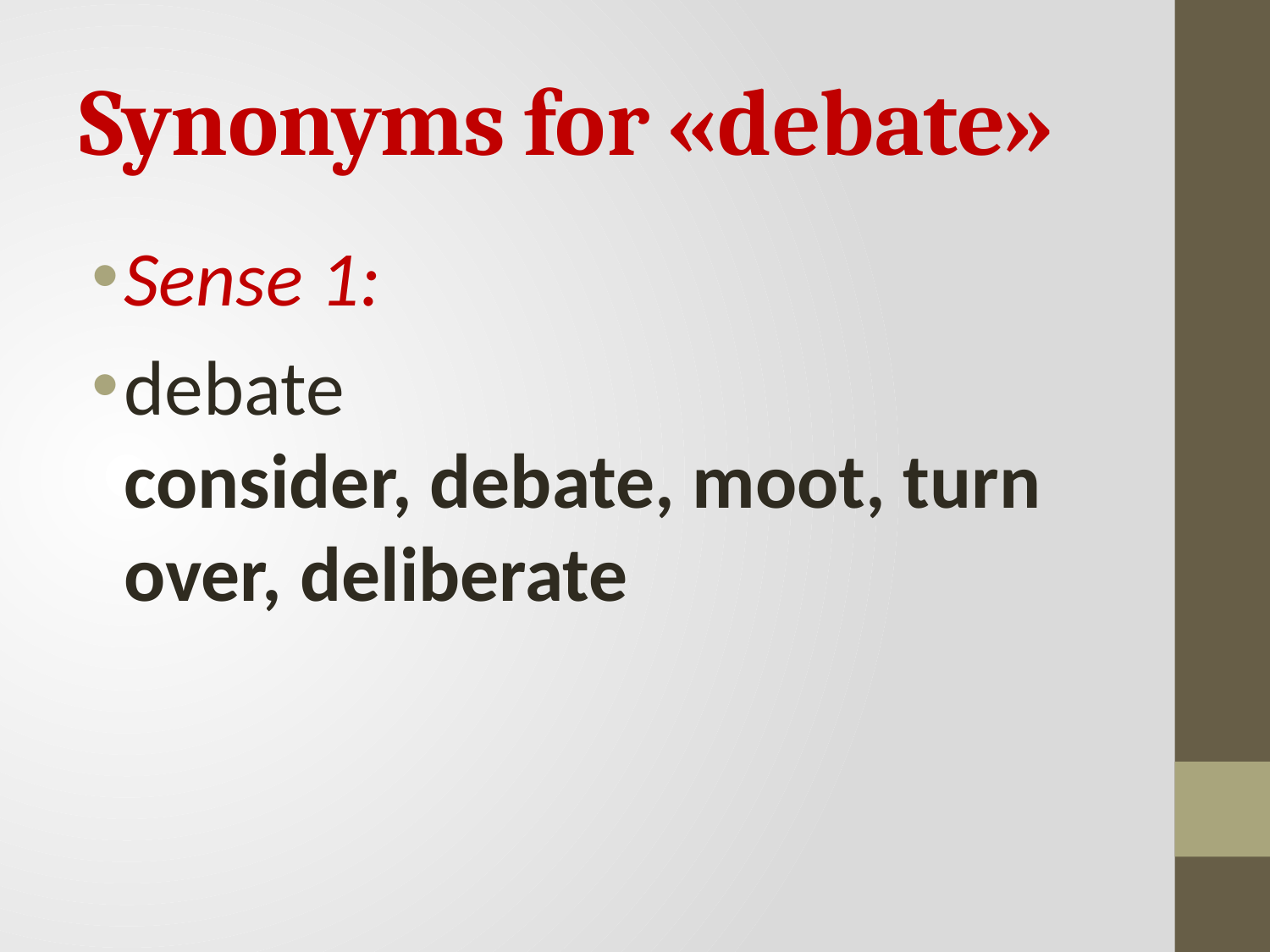

# Synonyms for «debate»
Sense 1:
debate
consider, debate, moot, turn over, deliberate